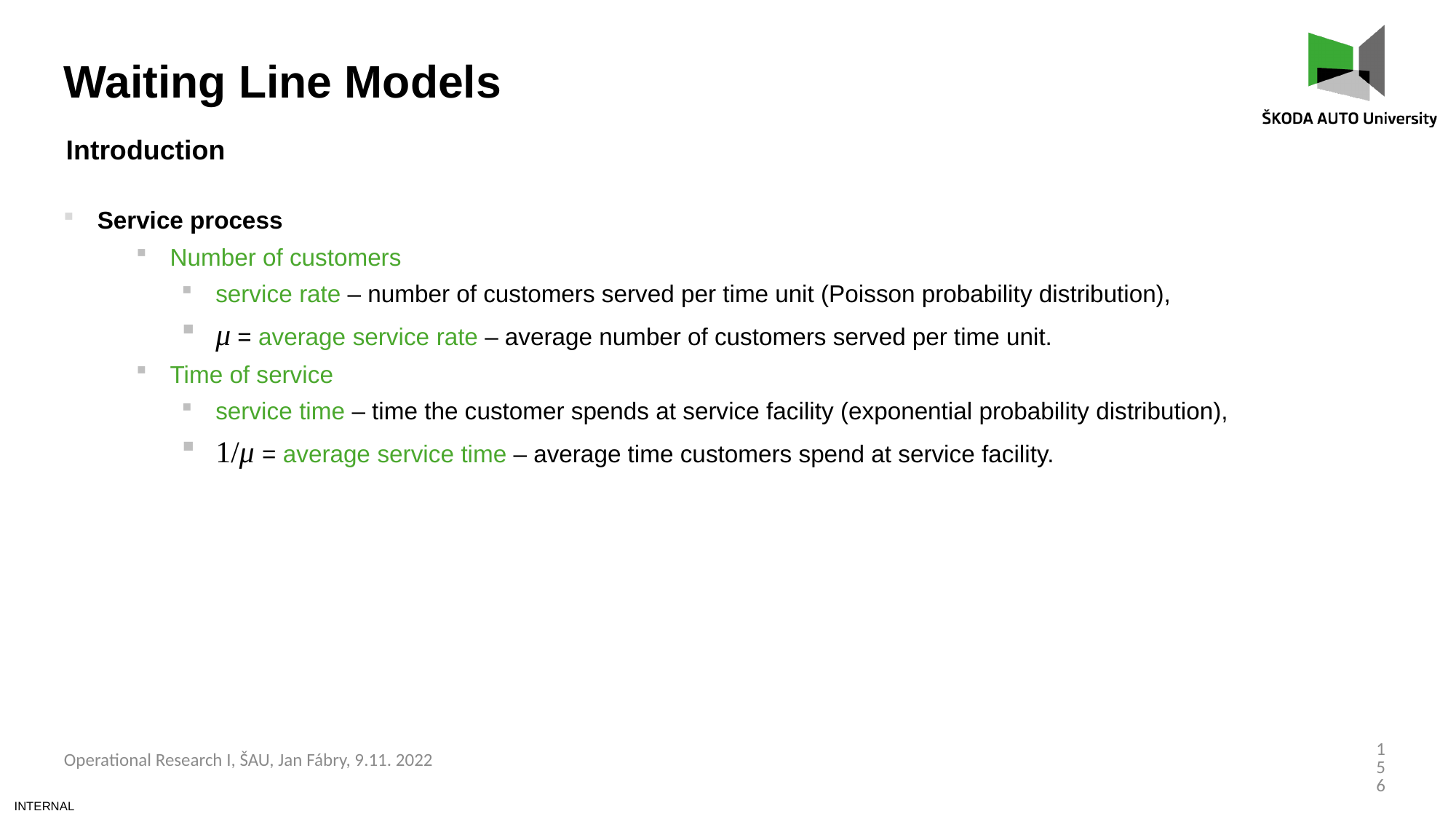

Waiting Line Models
Introduction
Service process
Number of customers
service rate – number of customers served per time unit (Poisson probability distribution),
μ = average service rate – average number of customers served per time unit.
Time of service
service time – time the customer spends at service facility (exponential probability distribution),
1/μ = average service time – average time customers spend at service facility.
156
Operational Research I, ŠAU, Jan Fábry, 9.11. 2022